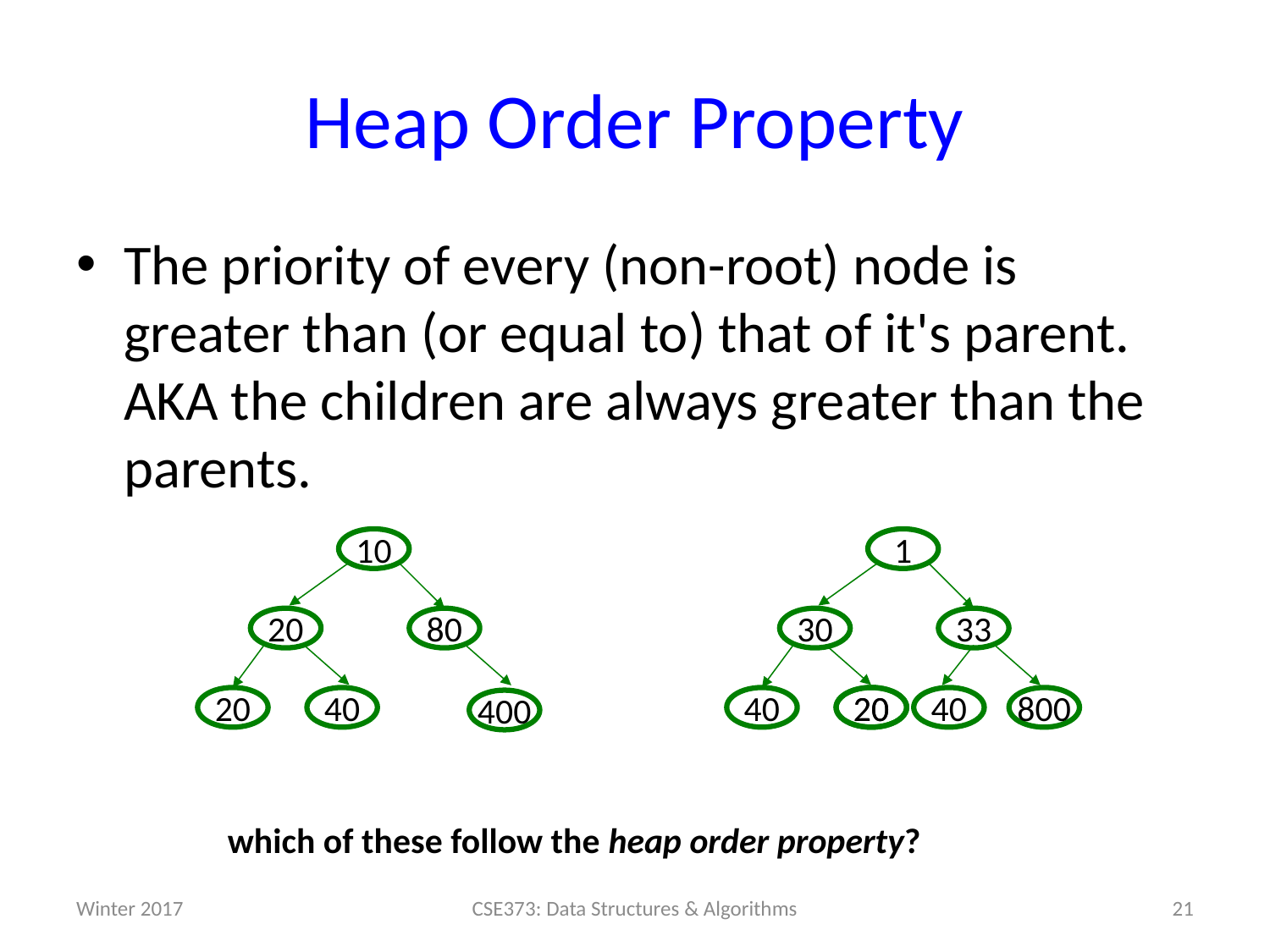

# Heap Order Property
The priority of every (non-root) node is greater than (or equal to) that of it's parent. AKA the children are always greater than the parents.

10
1
20
80
30
33
20
40
40
20
20
40
800
400
which of these follow the heap order property?
Winter 2017
21
CSE373: Data Structures & Algorithms